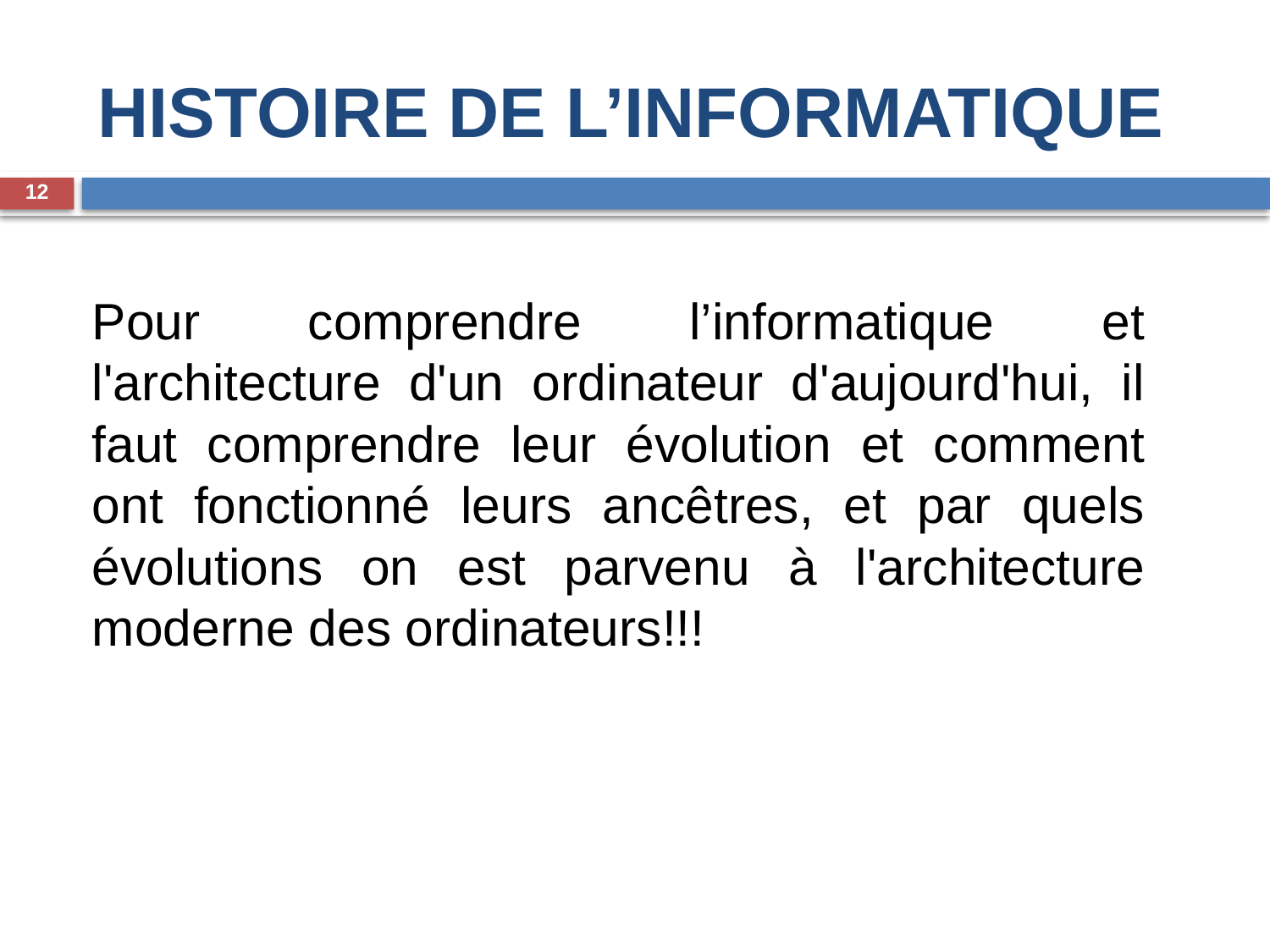

HISTOIRE DE L’INFORMATIQUE
12
# Pour comprendre l’informatique et l'architecture d'un ordinateur d'aujourd'hui, il faut comprendre leur évolution et comment ont fonctionné leurs ancêtres, et par quels évolutions on est parvenu à l'architecture moderne des ordinateurs!!!